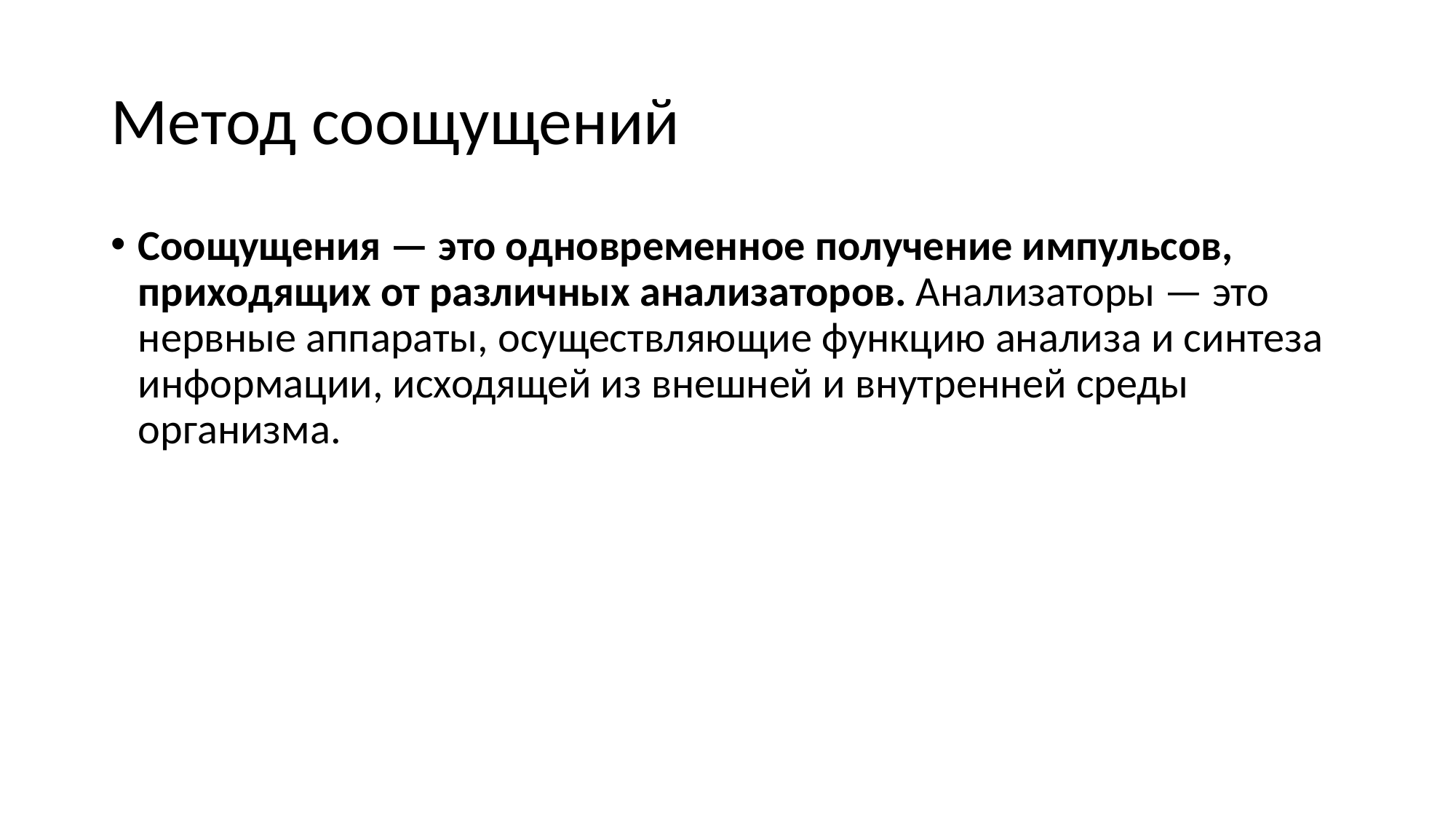

# Метод соощущений
Соощущения — это одновременное получение импульсов, приходящих от различных анализаторов. Анализаторы — это нервные аппараты, осуществляющие функцию анализа и синтеза информации, исходящей из внешней и внутренней среды организма.